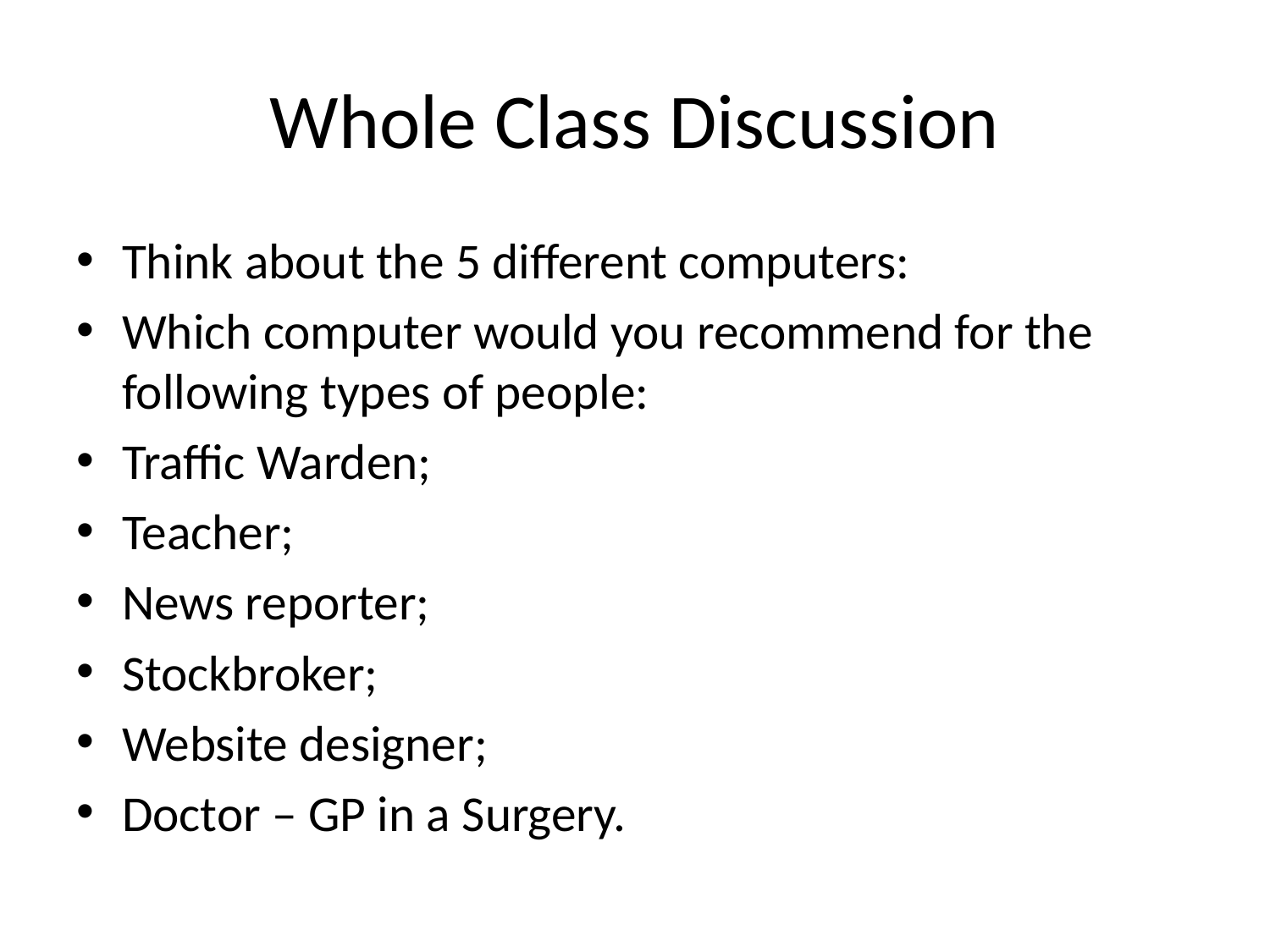

# Whole Class Discussion
Think about the 5 different computers:
Which computer would you recommend for the following types of people:
Traffic Warden;
Teacher;
News reporter;
Stockbroker;
Website designer;
Doctor – GP in a Surgery.